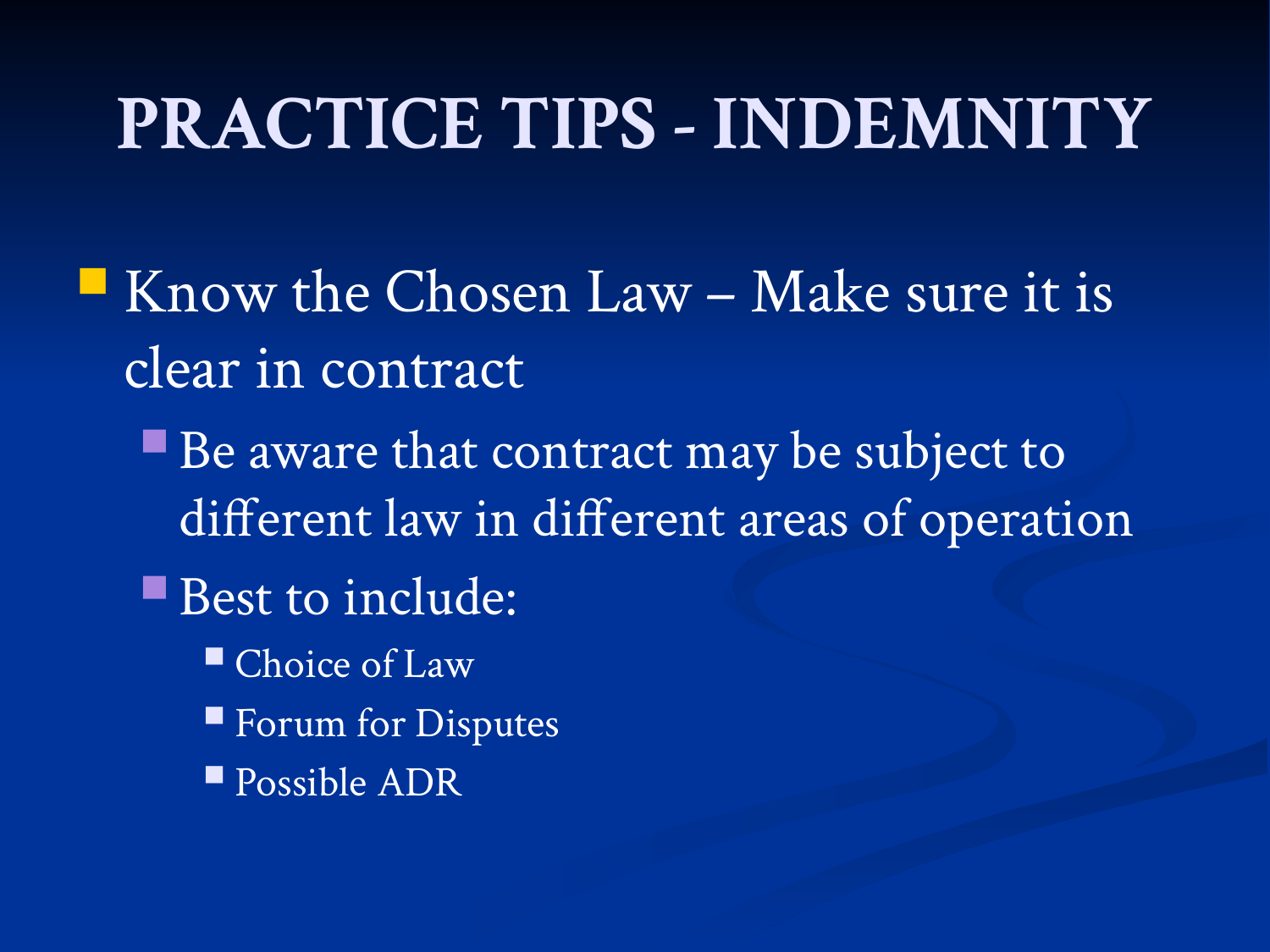

# PRACTICE TIPS - INDEMNITY
Know the Chosen Law – Make sure it is clear in contract
Be aware that contract may be subject to different law in different areas of operation
Best to include:
Choice of Law
Forum for Disputes
Possible ADR